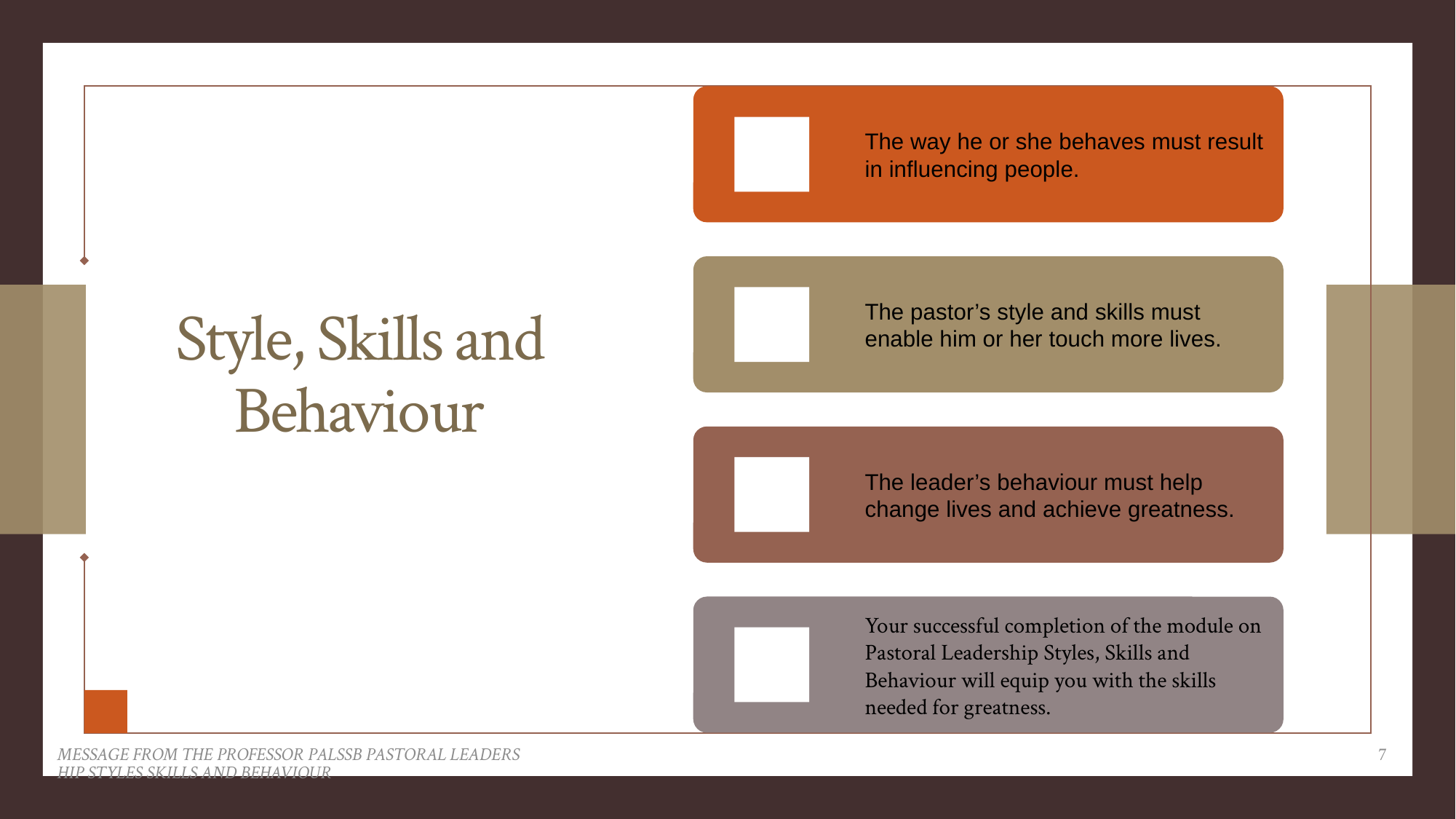

The way he or she behaves must result in influencing people.
The pastor’s style and skills must enable him or her touch more lives.
The leader’s behaviour must help change lives and achieve greatness.
Your successful completion of the module on Pastoral Leadership Styles, Skills and Behaviour will equip you with the skills needed for greatness.
# Style, Skills and Behaviour
MESSAGE FROM THE PROFESSOR PALSSB PASTORAL LEADERSHIP STYLES SKILLS AND BEHAVIOUR
7